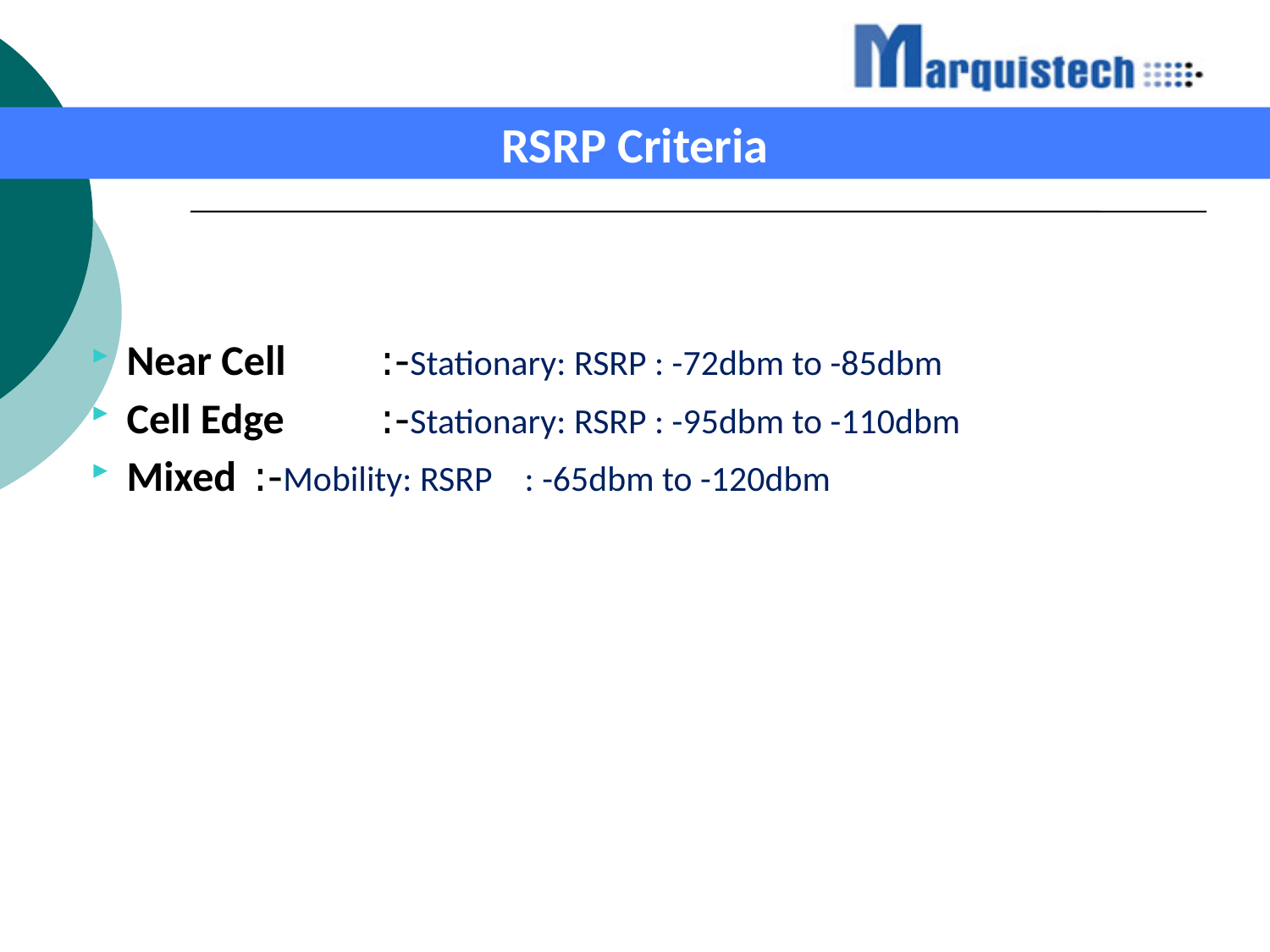

RSRP Criteria

Near Cell	:-Stationary: RSRP : -72dbm to -85dbm
Cell Edge	:-Stationary: RSRP : -95dbm to -110dbm
Mixed	:-Mobility: RSRP    : -65dbm to -120dbm